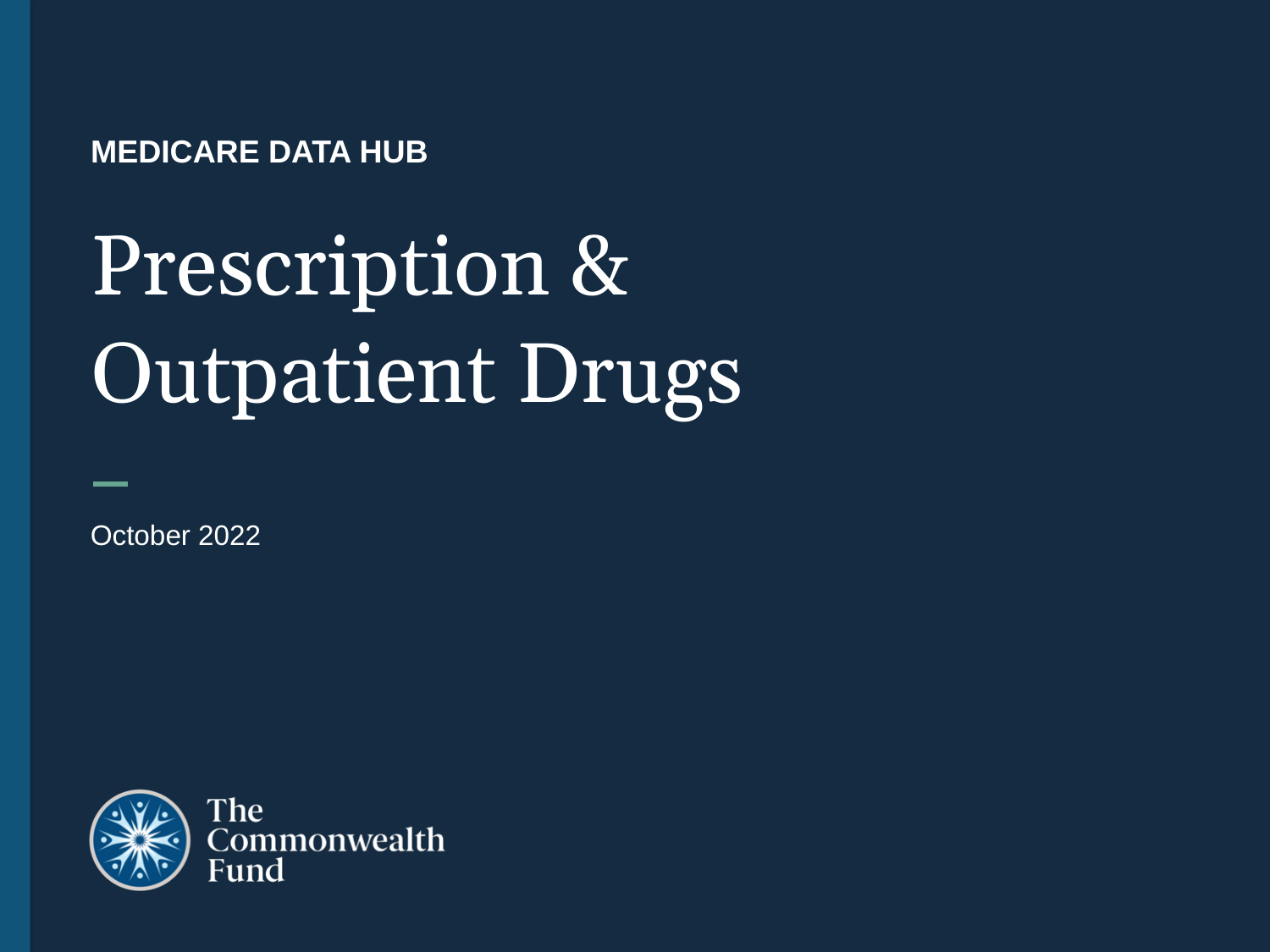

# MEDICARE DATA HUB Prescription & Outpatient Drugs
October 2022